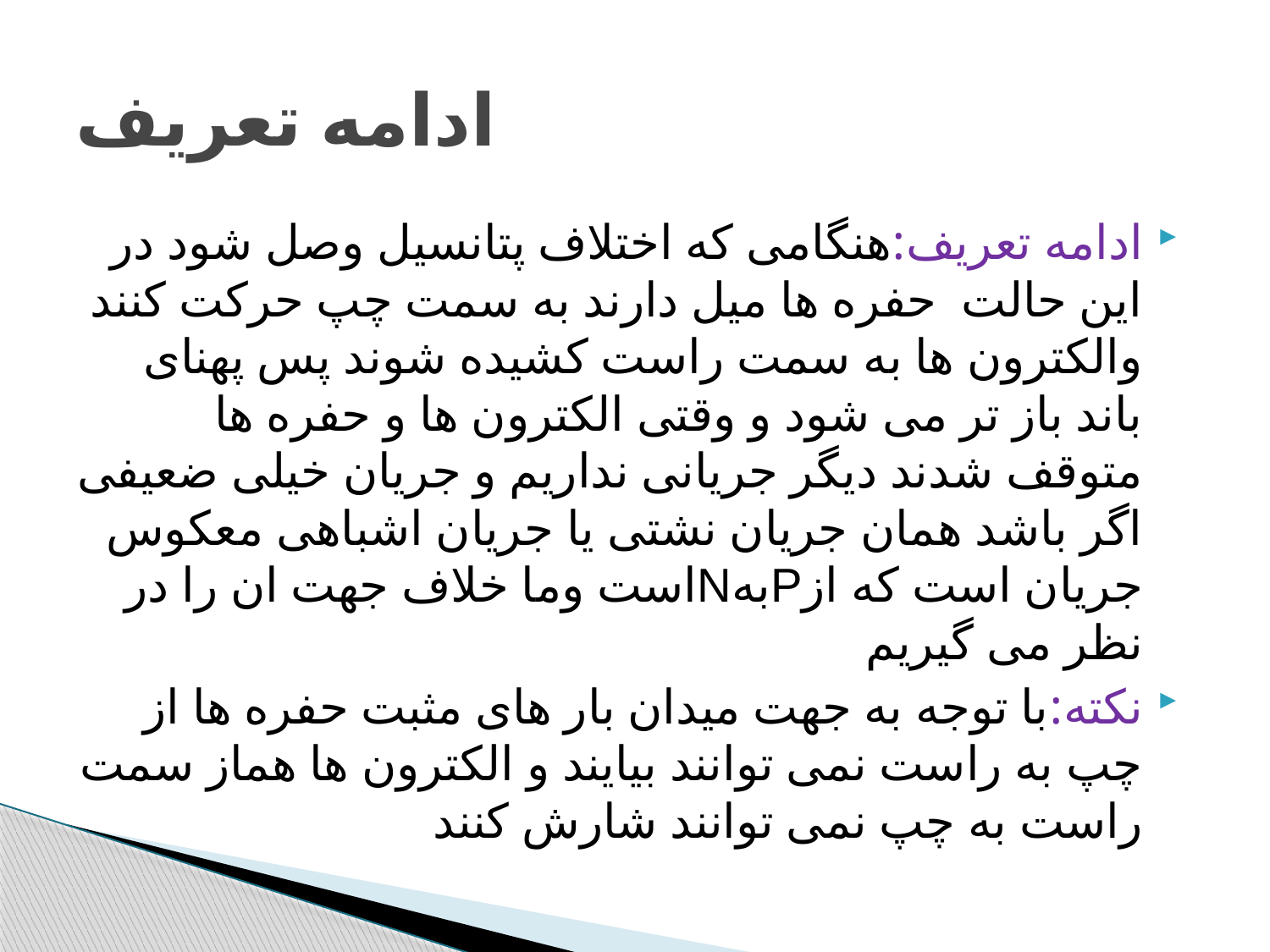

# ادامه تعریف
ادامه تعریف:هنگامی که اختلاف پتانسیل وصل شود در این حالت  حفره ها میل دارند به سمت چپ حرکت کنند والکترون ها به سمت راست کشیده شوند پس پهنای باند باز تر می شود و وقتی الکترون ها و حفره ها متوقف شدند دیگر جریانی نداریم و جریان خیلی ضعیفی اگر باشد همان جریان نشتی یا جریان اشباهی معکوس جریان است که ازPبهNاست وما خلاف جهت ان را در نظر می گیریم
نکته:با توجه به جهت میدان بار های مثبت حفره ها از چپ به راست نمی توانند بیایند و الکترون ها هماز سمت راست به چپ نمی توانند شارش کنند